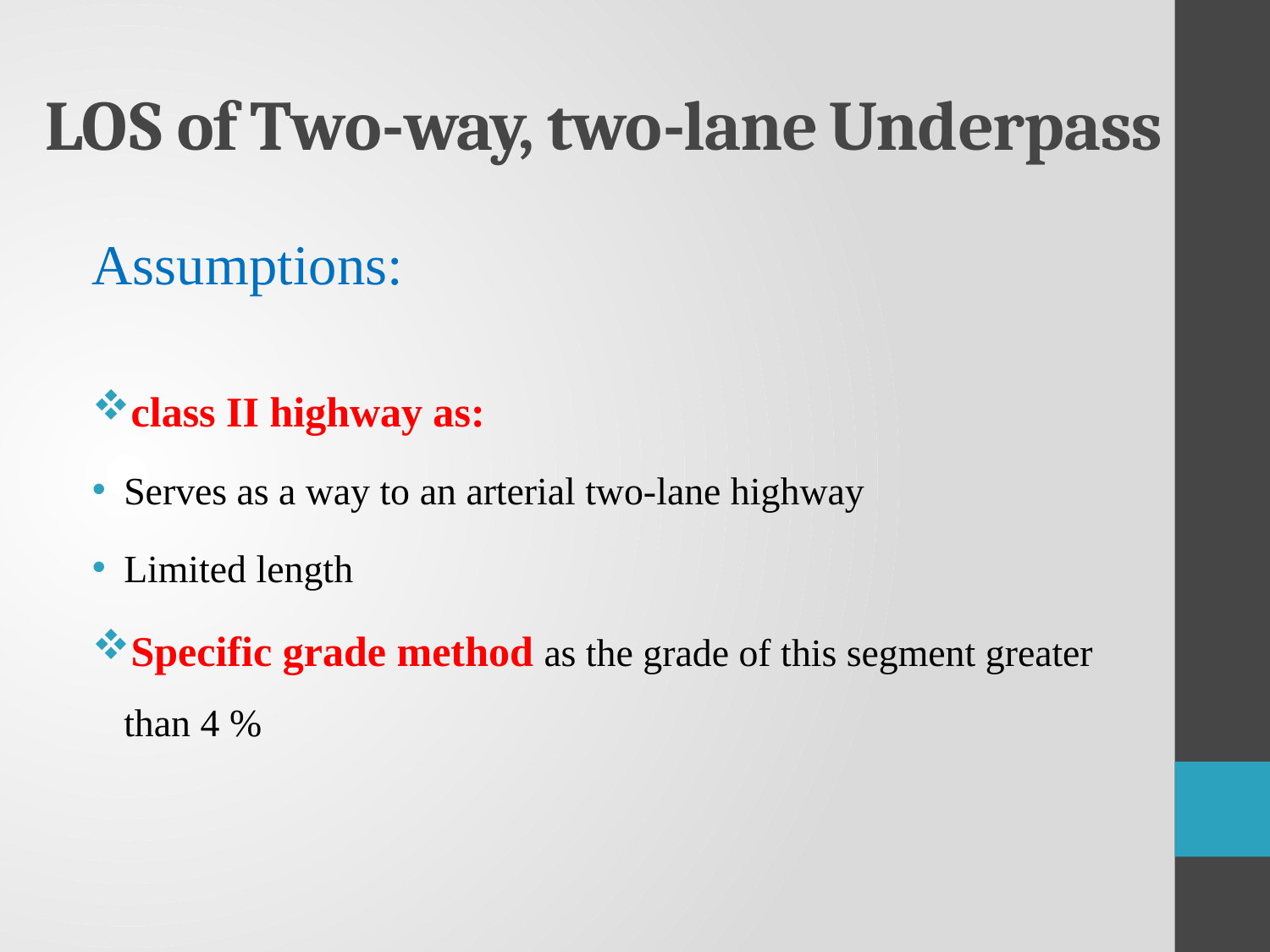

# LOS of Two-way, two-lane Underpass
Assumptions:

class II highway as:
Serves as a way to an arterial two-lane highway
Limited length
Specific grade method as the grade of this segment greater than 4 %